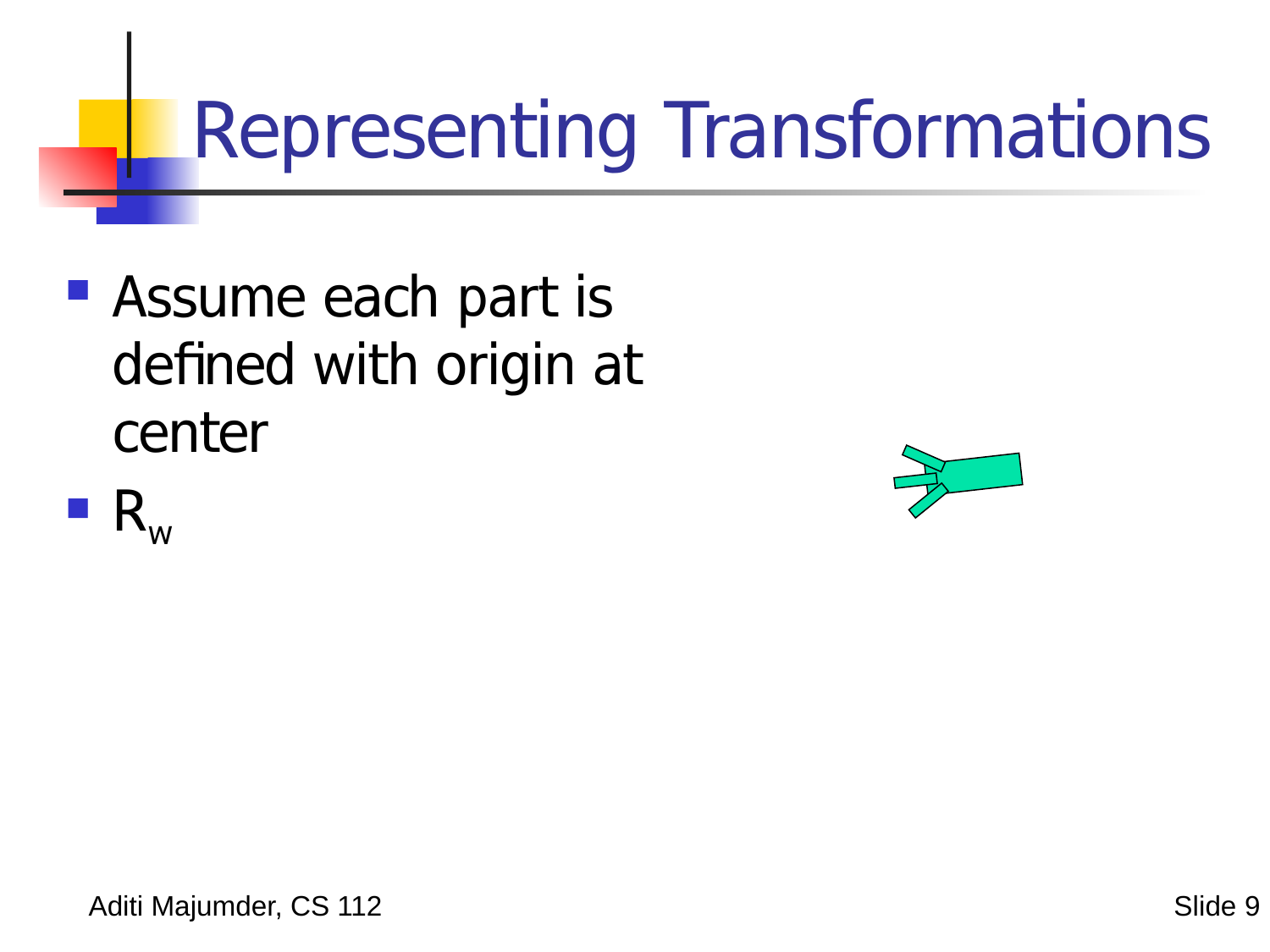

# Representing Transformations
Assume each part is defined with origin at center
Rw